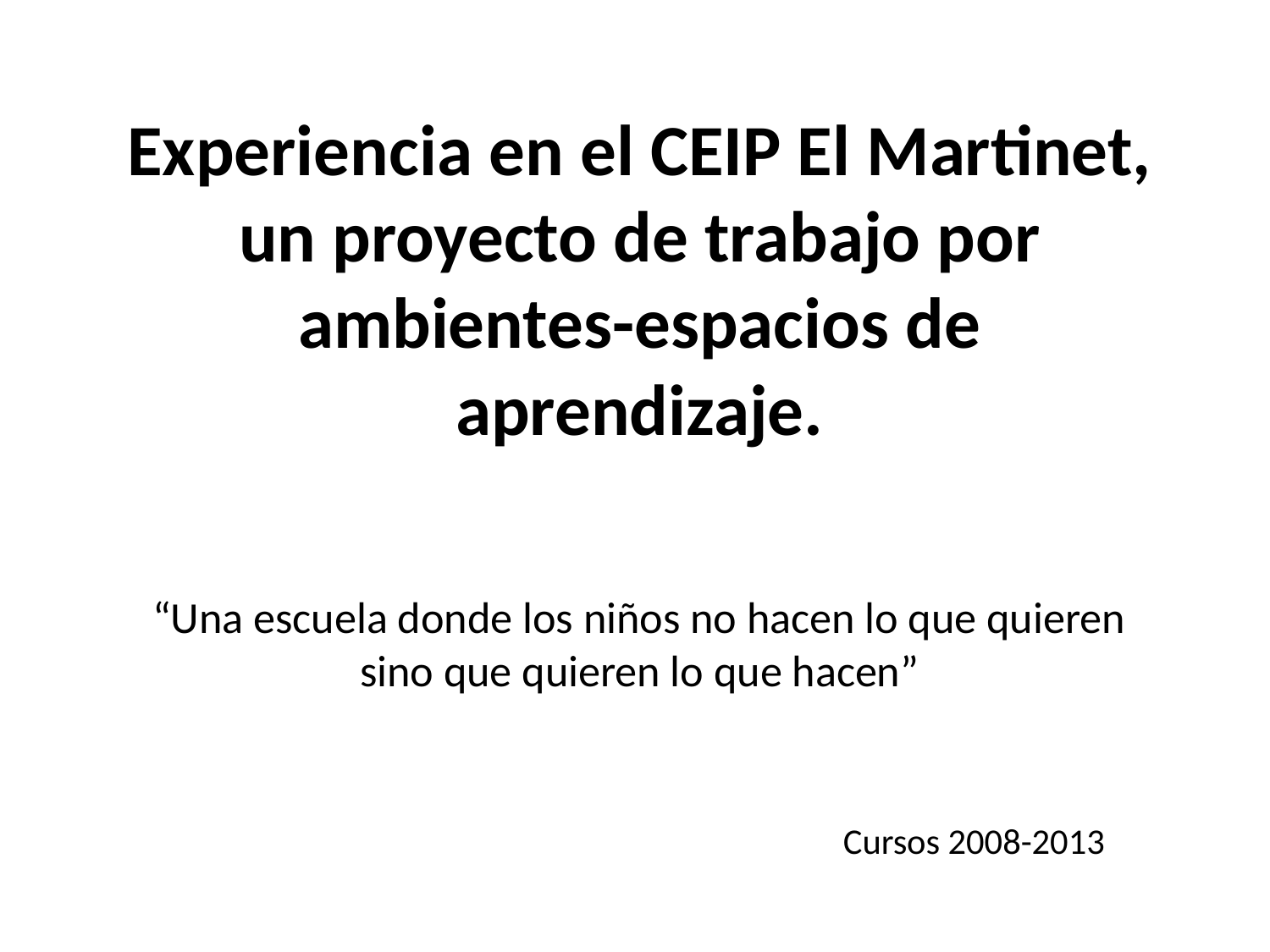

# Experiencia en el CEIP El Martinet, un proyecto de trabajo por ambientes-espacios de aprendizaje. “Una escuela donde los niños no hacen lo que quieren sino que quieren lo que hacen” Cursos 2008-2013